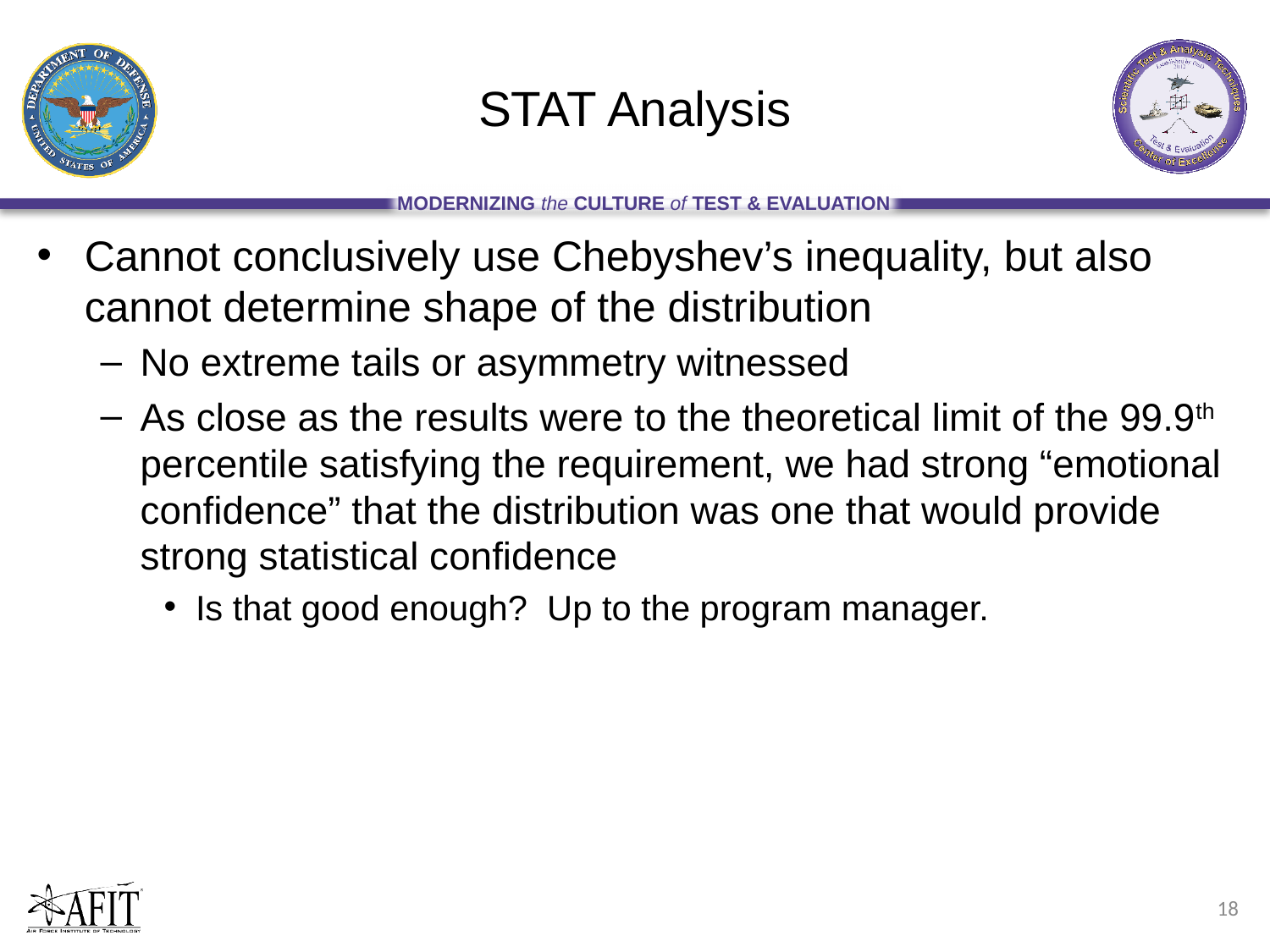

# STAT Analysis
Cannot conclusively use Chebyshev’s inequality, but also cannot determine shape of the distribution
No extreme tails or asymmetry witnessed
As close as the results were to the theoretical limit of the 99.9th percentile satisfying the requirement, we had strong “emotional confidence” that the distribution was one that would provide strong statistical confidence
Is that good enough?  Up to the program manager.

18